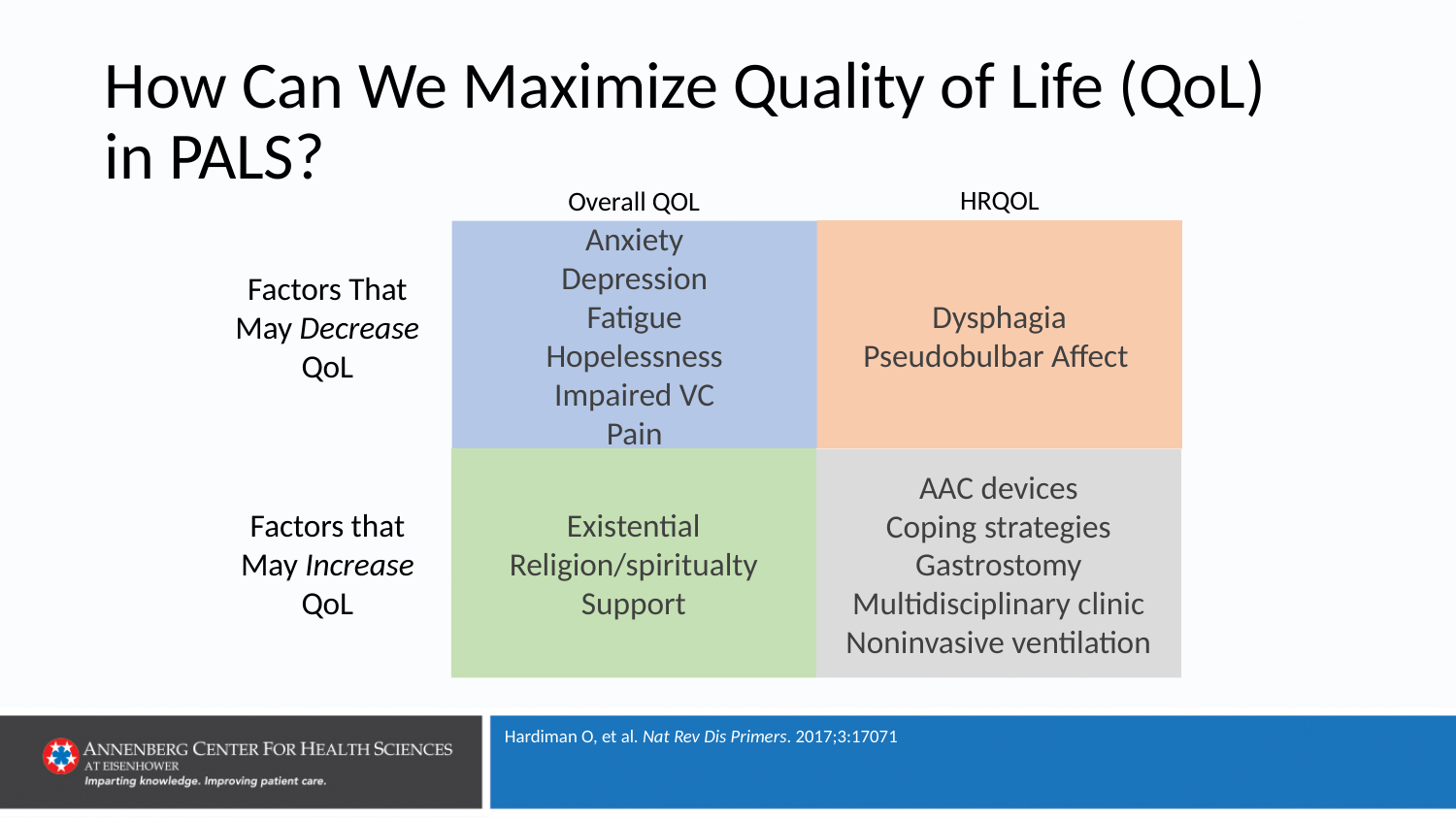

# How Can We Maximize Quality of Life (QoL) in PALS?
HRQOL
Overall QOL
Dysphagia
Pseudobulbar Affect
Anxiety
Depression
Fatigue
Hopelessness
Impaired VC
Pain
Factors That May Decrease QoL
Existential
Religion/spiritualty
Support
AAC devices
Coping strategies
Gastrostomy
Multidisciplinary clinic
Noninvasive ventilation
Factors that May Increase QoL
Hardiman O, et al. Nat Rev Dis Primers. 2017;3:17071